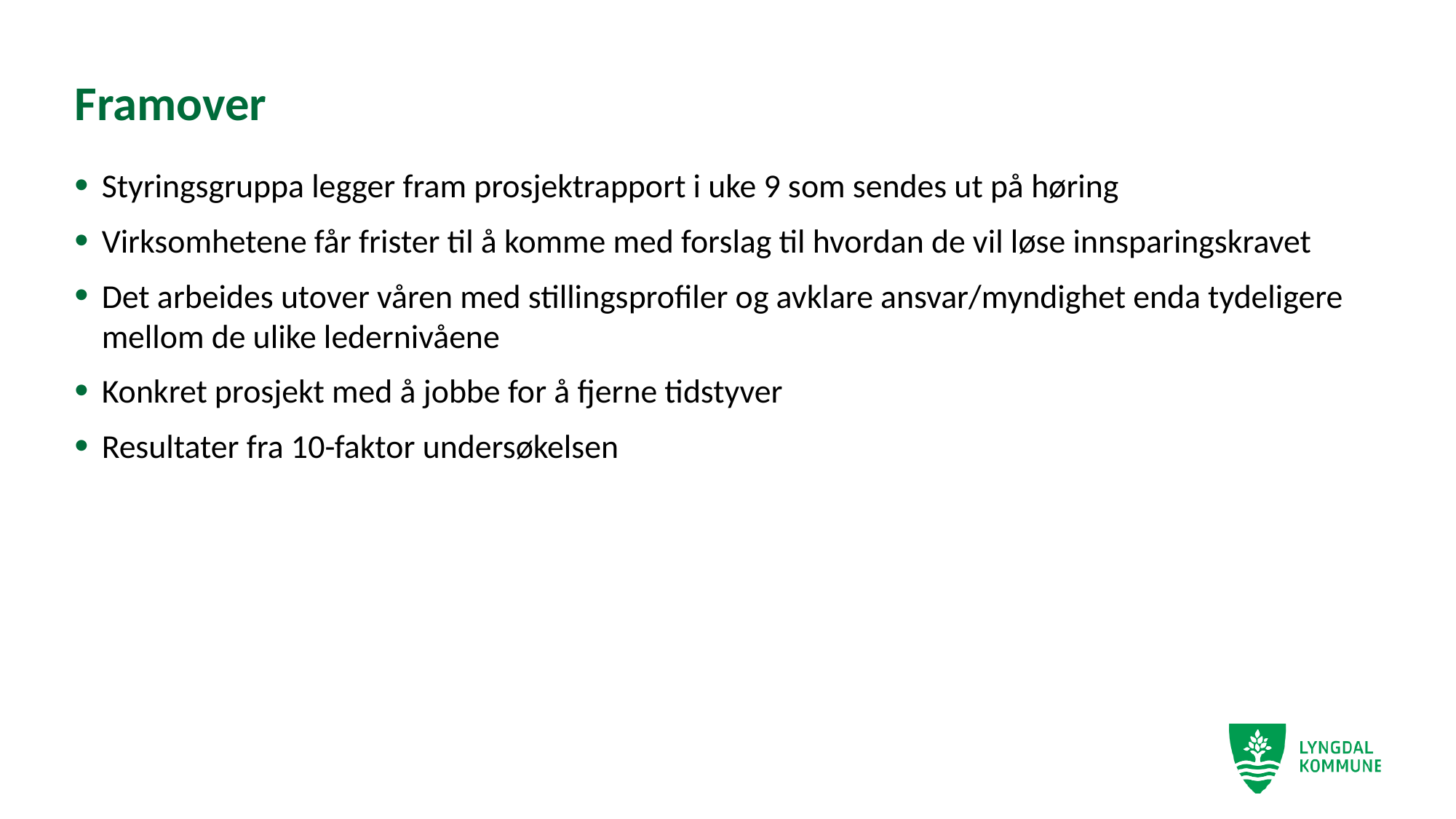

# Framover
Styringsgruppa legger fram prosjektrapport i uke 9 som sendes ut på høring
Virksomhetene får frister til å komme med forslag til hvordan de vil løse innsparingskravet
Det arbeides utover våren med stillingsprofiler og avklare ansvar/myndighet enda tydeligere mellom de ulike ledernivåene
Konkret prosjekt med å jobbe for å fjerne tidstyver
Resultater fra 10-faktor undersøkelsen